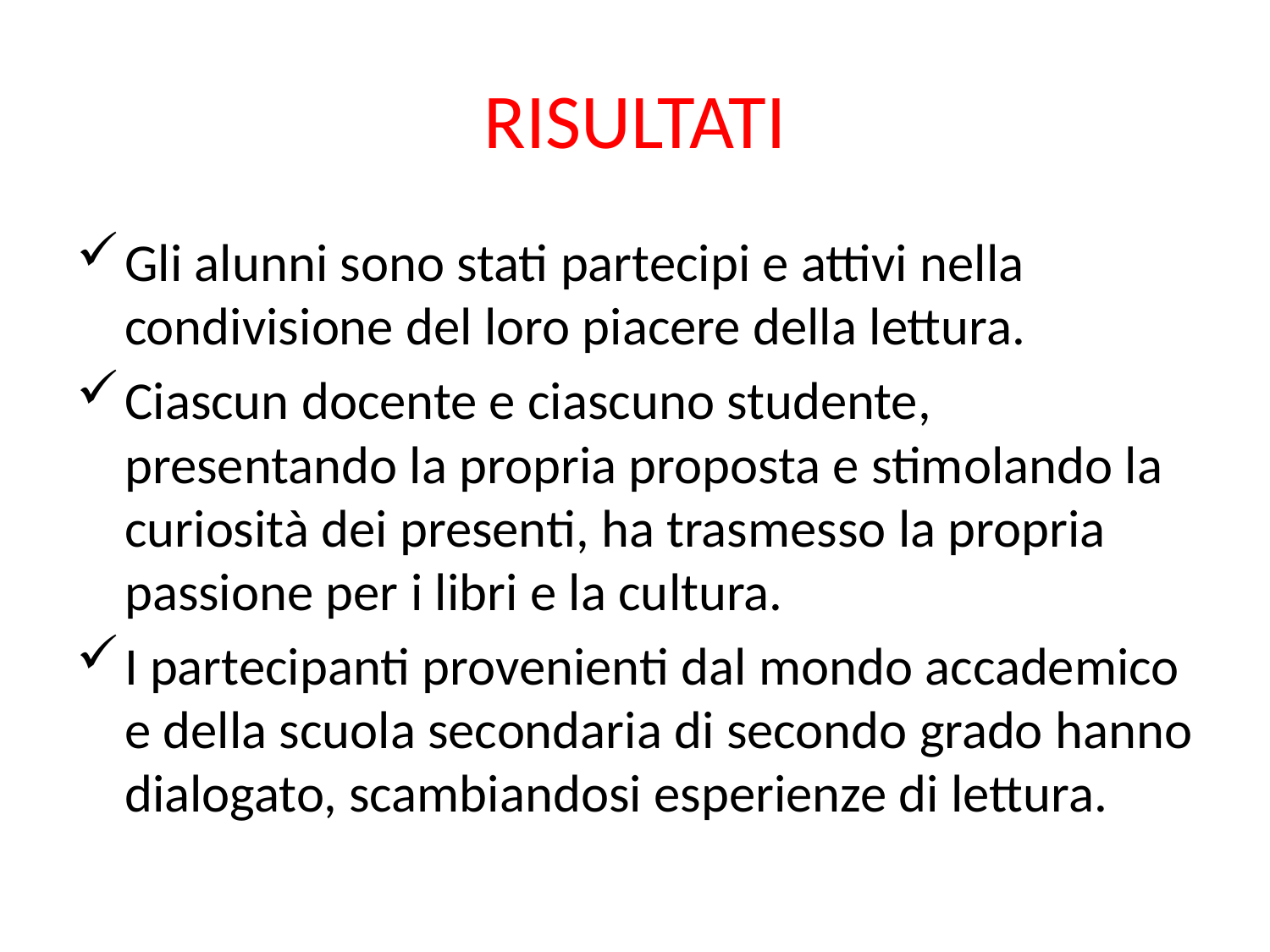

# RISULTATI
Gli alunni sono stati partecipi e attivi nella condivisione del loro piacere della lettura.
Ciascun docente e ciascuno studente, presentando la propria proposta e stimolando la curiosità dei presenti, ha trasmesso la propria passione per i libri e la cultura.
I partecipanti provenienti dal mondo accademico e della scuola secondaria di secondo grado hanno dialogato, scambiandosi esperienze di lettura.